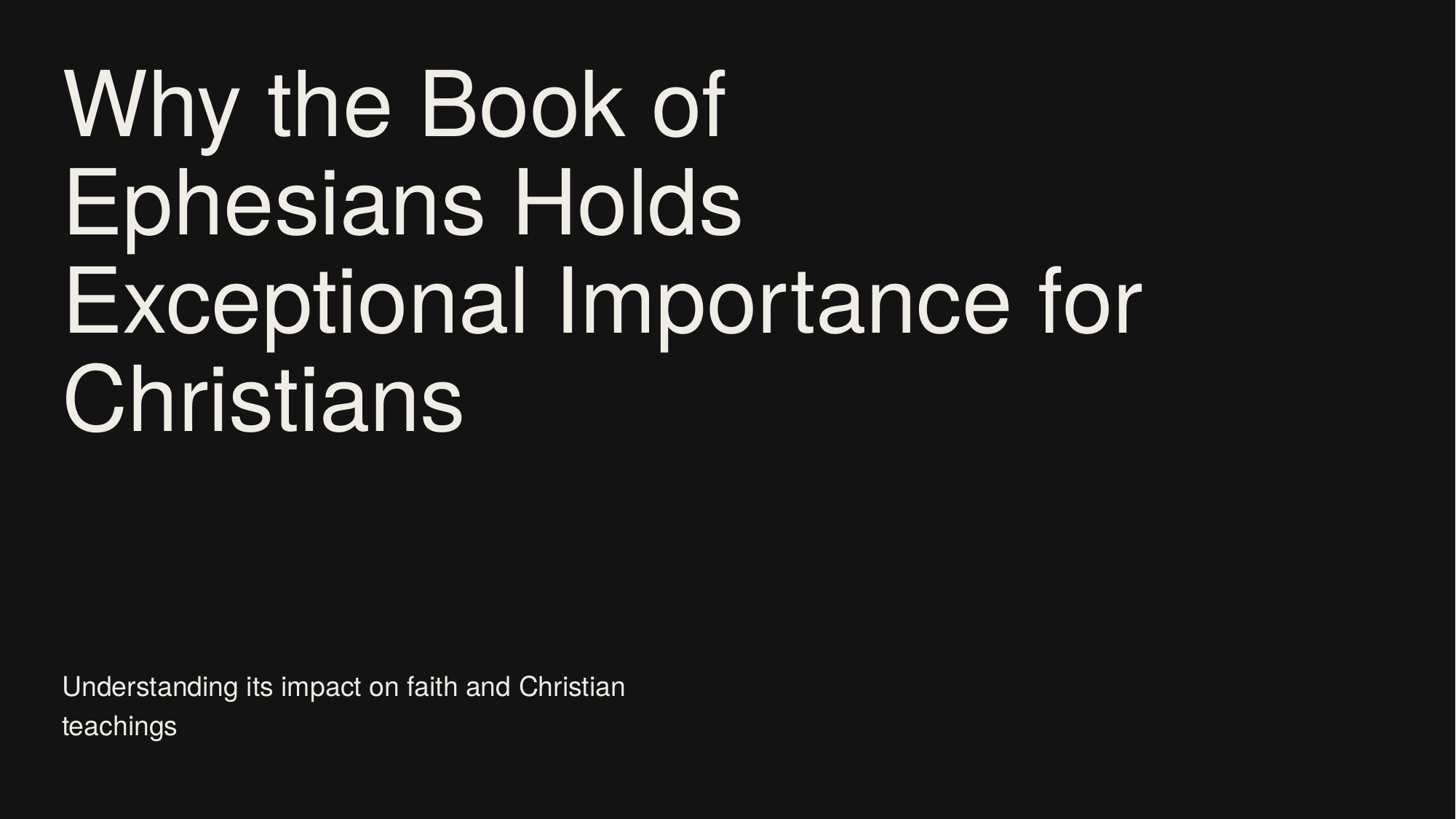

# Why the Book of Ephesians Holds Exceptional Importance for Christians
Understanding its impact on faith and Christian teachings